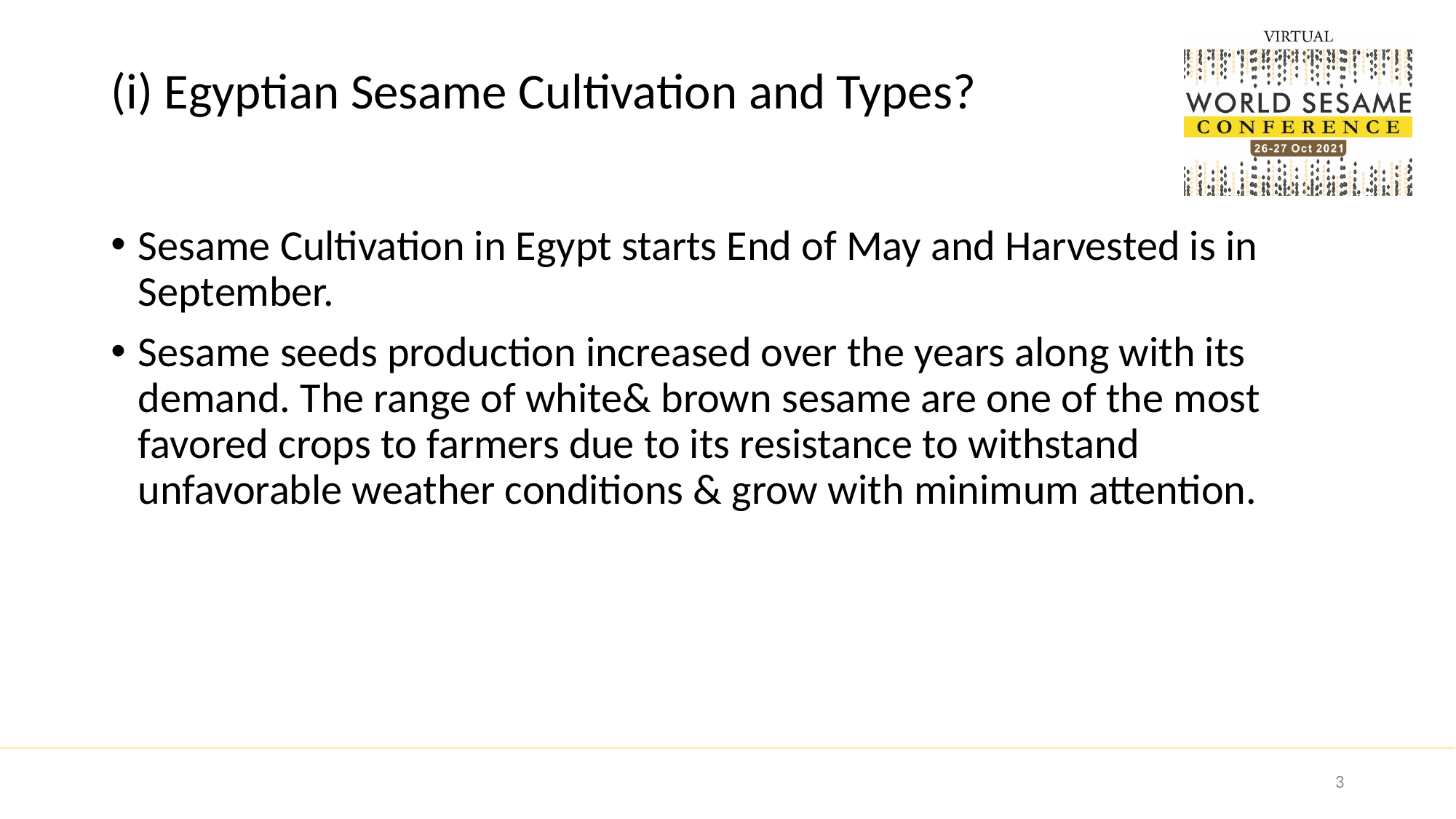

# (i) Egyptian Sesame Cultivation and Types?
Sesame Cultivation in Egypt starts End of May and Harvested is in September.
Sesame seeds production increased over the years along with its demand. The range of white& brown sesame are one of the most favored crops to farmers due to its resistance to withstand unfavorable weather conditions & grow with minimum attention.
3